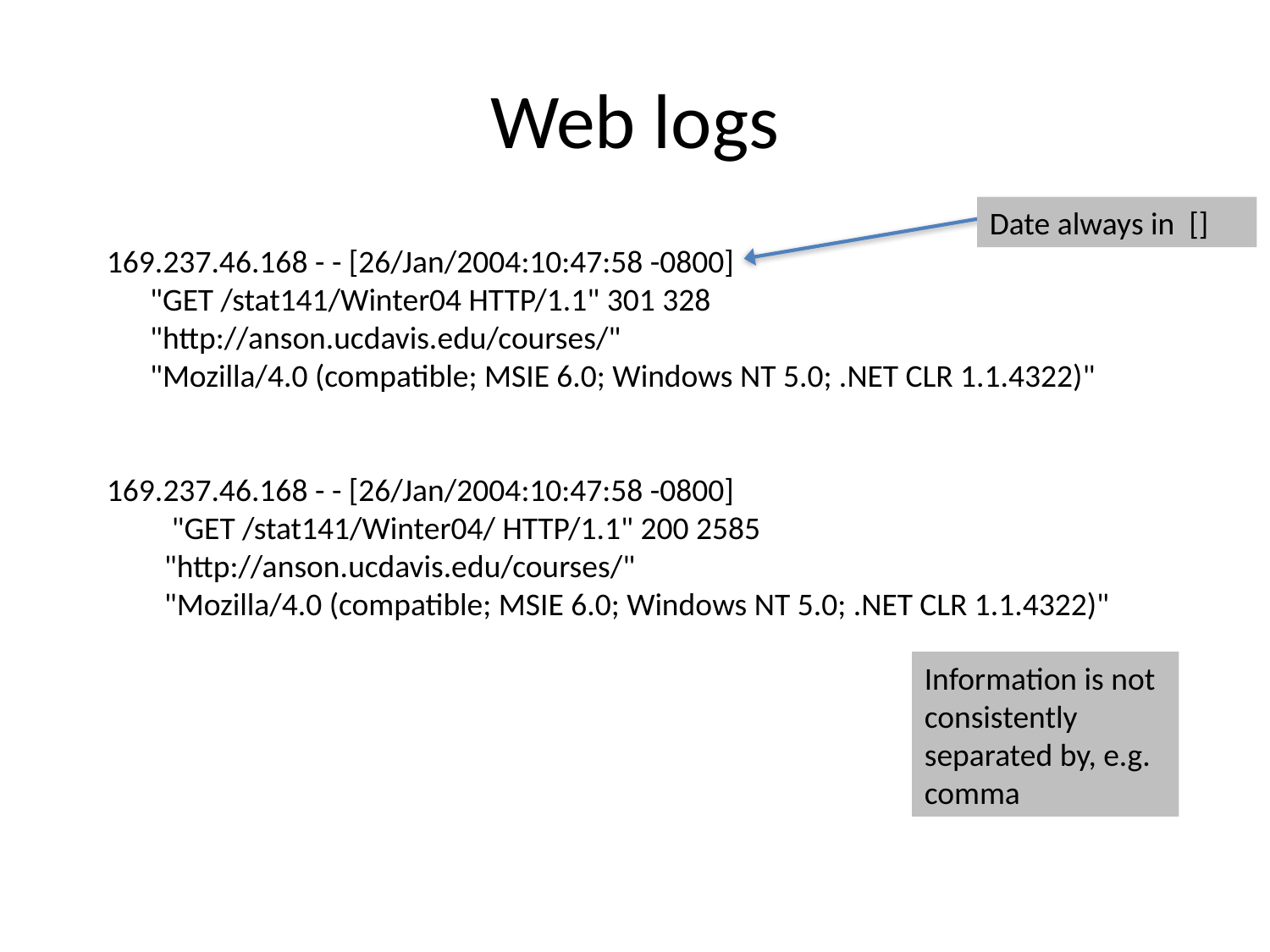

# Web logs

169.237.46.168 - - [26/Jan/2004:10:47:58 -0800]
      "GET /stat141/Winter04 HTTP/1.1" 301 328
      "http://anson.ucdavis.edu/courses/"
      "Mozilla/4.0 (compatible; MSIE 6.0; Windows NT 5.0; .NET CLR 1.1.4322)"

169.237.46.168 - - [26/Jan/2004:10:47:58 -0800]
         "GET /stat141/Winter04/ HTTP/1.1" 200 2585
        "http://anson.ucdavis.edu/courses/"
        "Mozilla/4.0 (compatible; MSIE 6.0; Windows NT 5.0; .NET CLR 1.1.4322)"
Date always in  []
Information is not consistently separated by, e.g.  comma